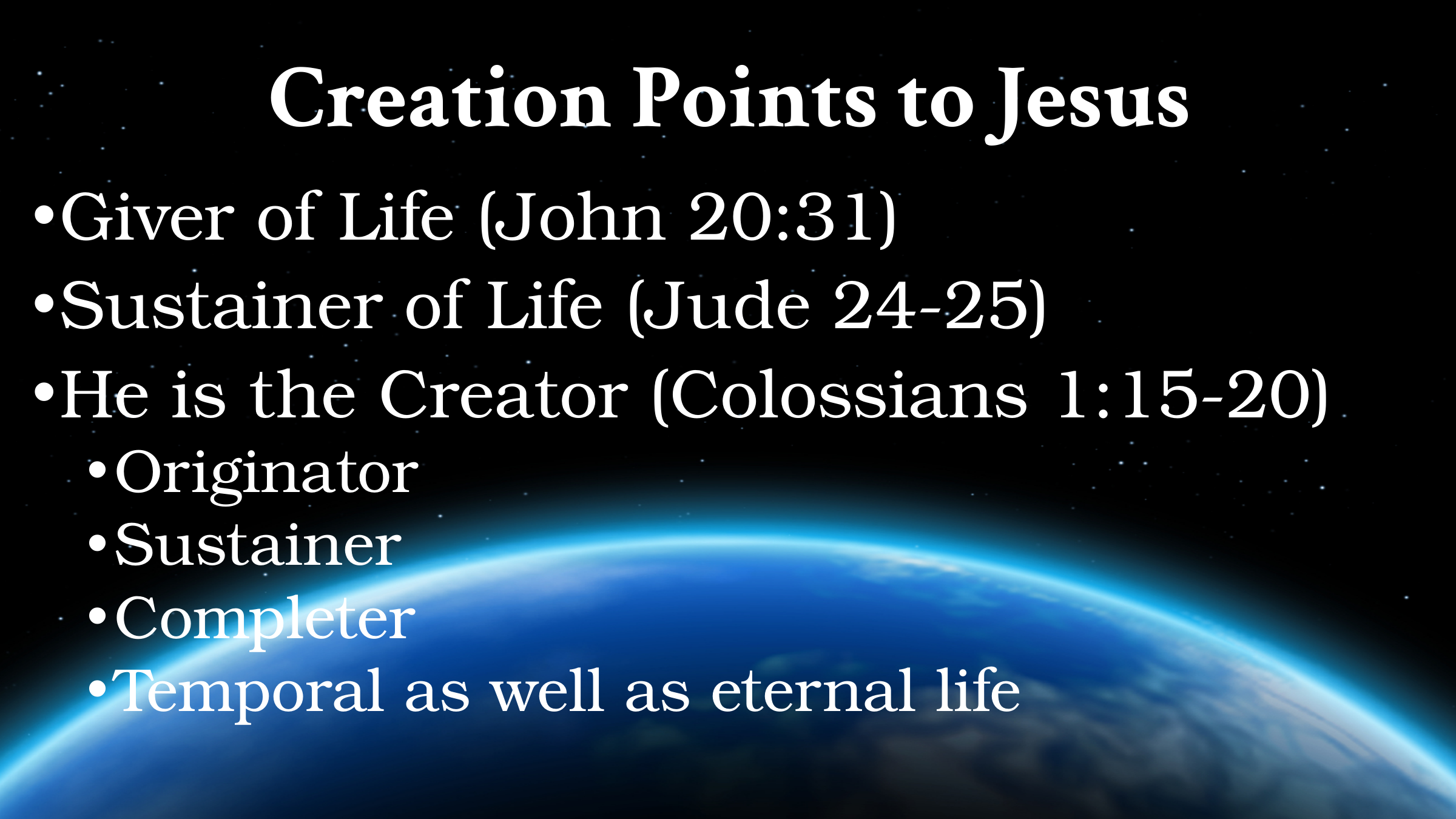

# Creation Points to Jesus
Giver of Life (John 20:31)
Sustainer of Life (Jude 24-25)
He is the Creator (Colossians 1:15-20)
Originator
Sustainer
Completer
Temporal as well as eternal life